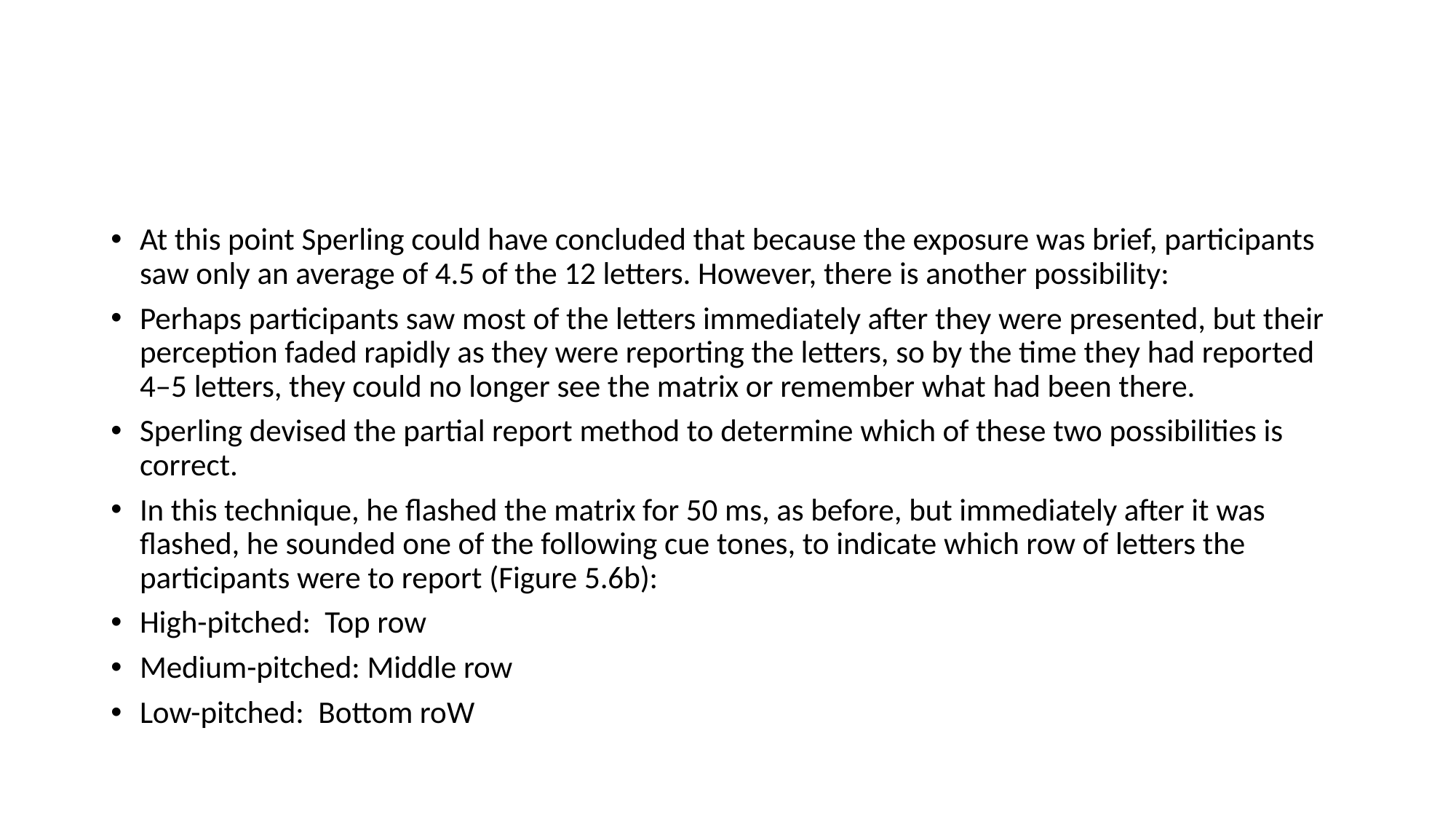

#
At this point Sperling could have concluded that because the exposure was brief, participants saw only an average of 4.5 of the 12 letters. However, there is another possibility:
Perhaps participants saw most of the letters immediately after they were presented, but their perception faded rapidly as they were reporting the letters, so by the time they had reported 4–5 letters, they could no longer see the matrix or remember what had been there.
Sperling devised the partial report method to determine which of these two possibilities is correct.
In this technique, he flashed the matrix for 50 ms, as before, but immediately after it was flashed, he sounded one of the following cue tones, to indicate which row of letters the participants were to report (Figure 5.6b):
High-pitched:  Top row
Medium-pitched: Middle row
Low-pitched:  Bottom roW